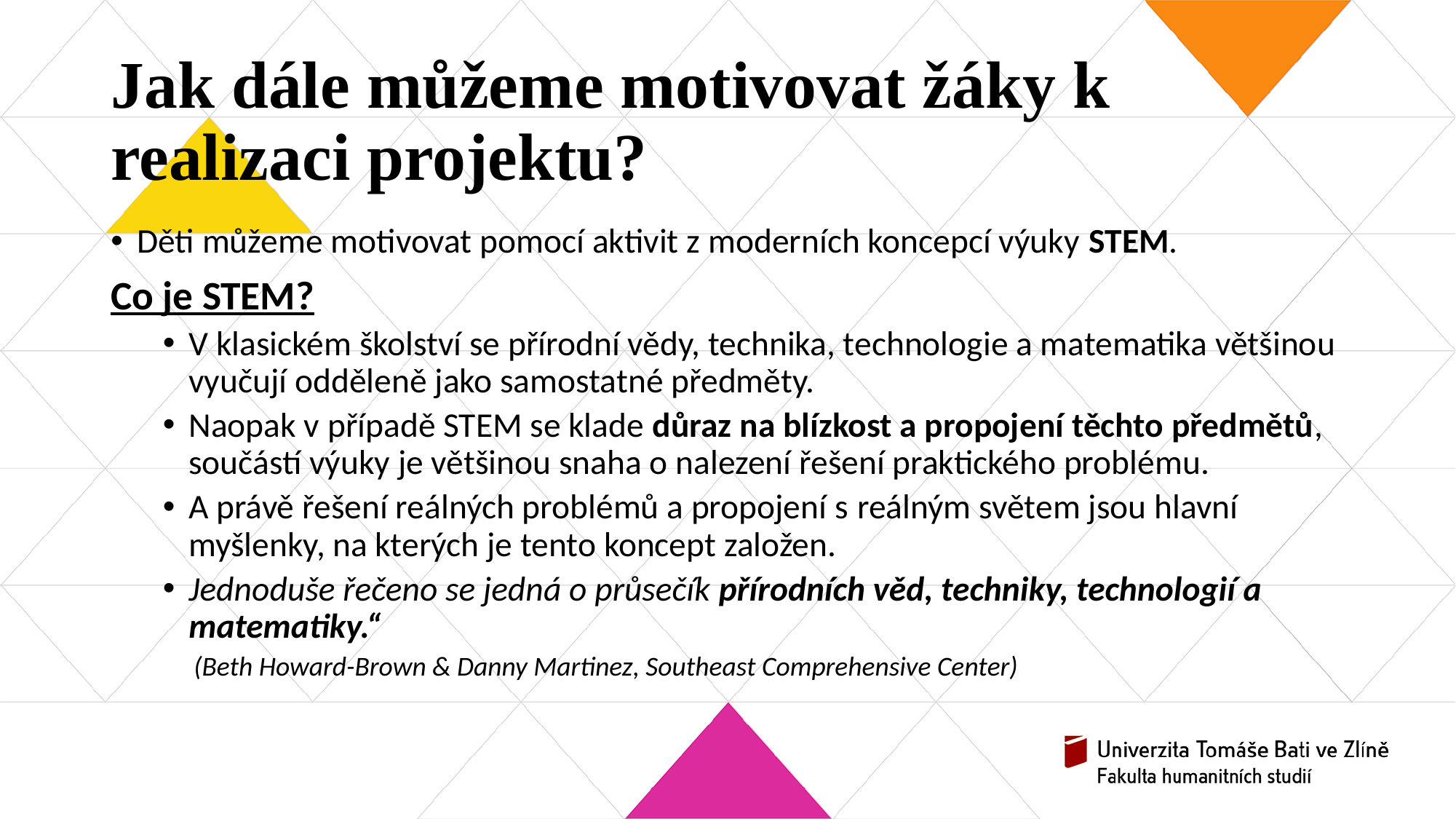

# Jak dále můžeme motivovat žáky k realizaci projektu?
Děti můžeme motivovat pomocí aktivit z moderních koncepcí výuky STEM.
Co je STEM?
V klasickém školství se přírodní vědy, technika, technologie a matematika většinou vyučují odděleně jako samostatné předměty.
Naopak v případě STEM se klade důraz na blízkost a propojení těchto předmětů, součástí výuky je většinou snaha o nalezení řešení praktického problému.
A právě řešení reálných problémů a propojení s reálným světem jsou hlavní myšlenky, na kterých je tento koncept založen.
Jednoduše řečeno se jedná o průsečík přírodních věd, techniky, technologií a matematiky.“
			     (Beth Howard-Brown & Danny Martinez, Southeast Comprehensive Center)